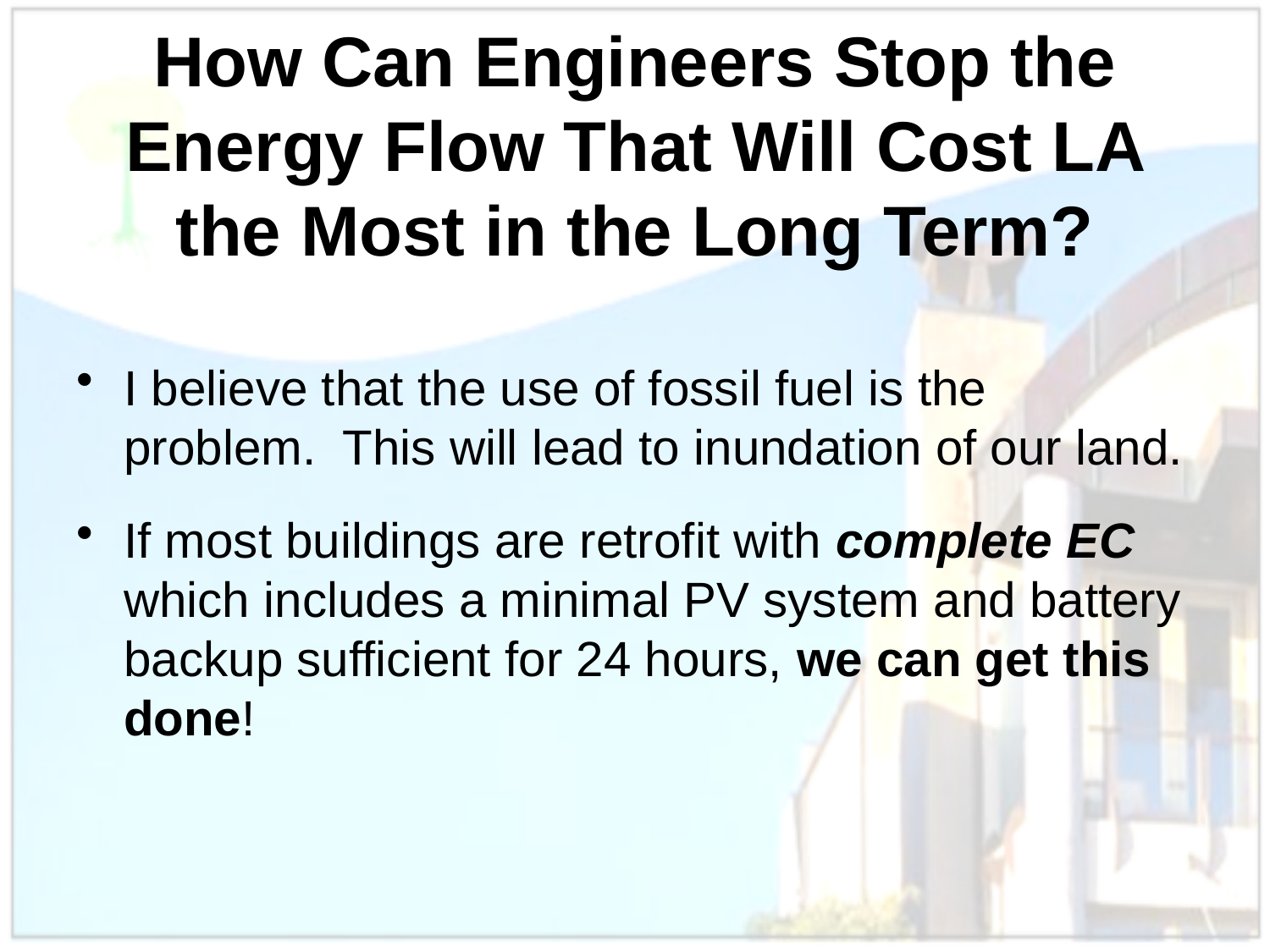

# How Can Engineers Stop the Energy Flow That Will Cost LA the Most in the Long Term?

I believe that the use of fossil fuel is the problem.  This will lead to inundation of our land.
If most buildings are retrofit with complete EC which includes a minimal PV system and battery backup sufficient for 24 hours, we can get this done!